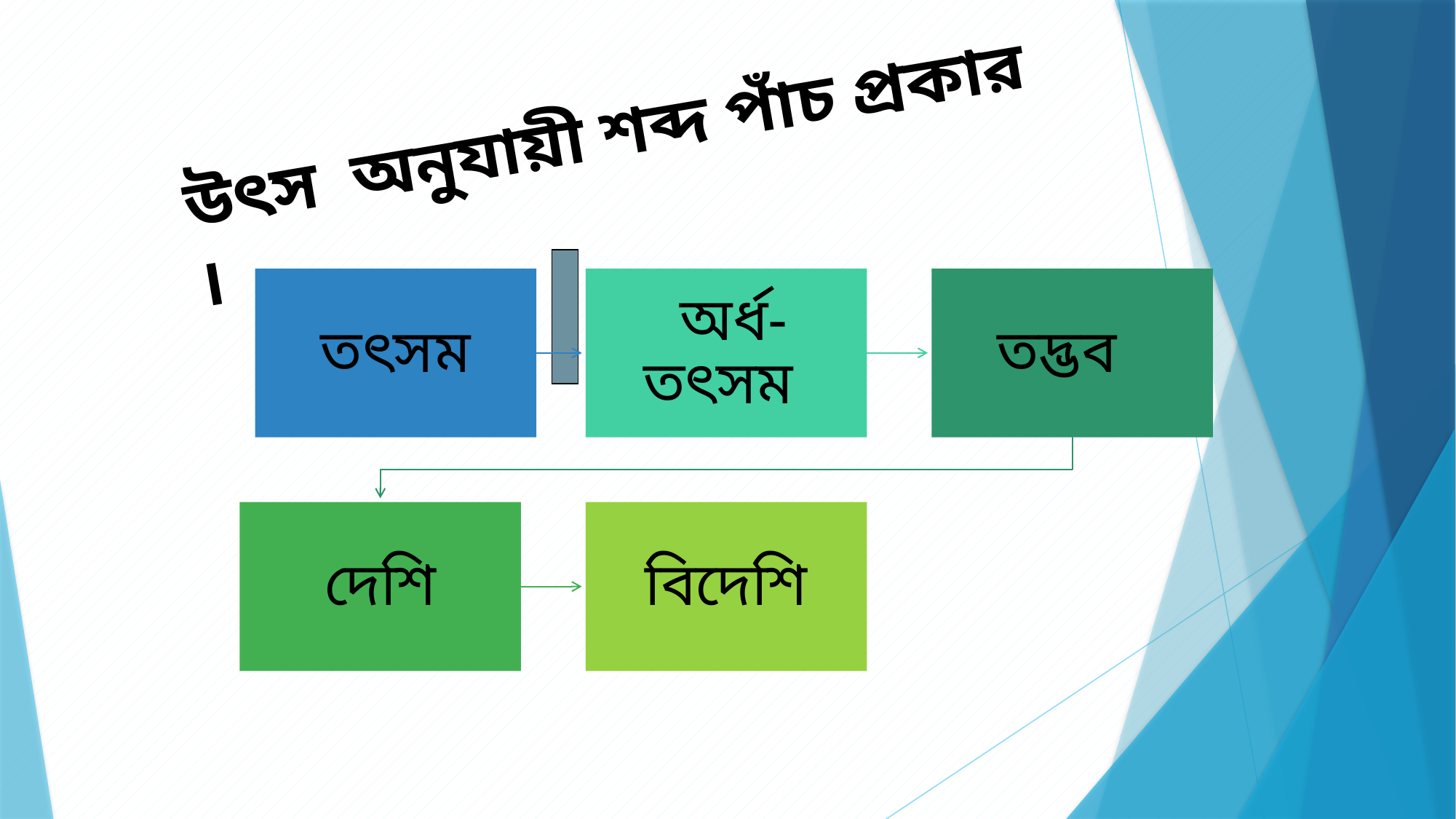

উৎস  অনুযায়ী শব্দ পাঁচ প্রকার ।

তৎসম

 অর্ধ-তৎসম

তদ্ভব

দেশি
বিদেশি
|  |
| --- |